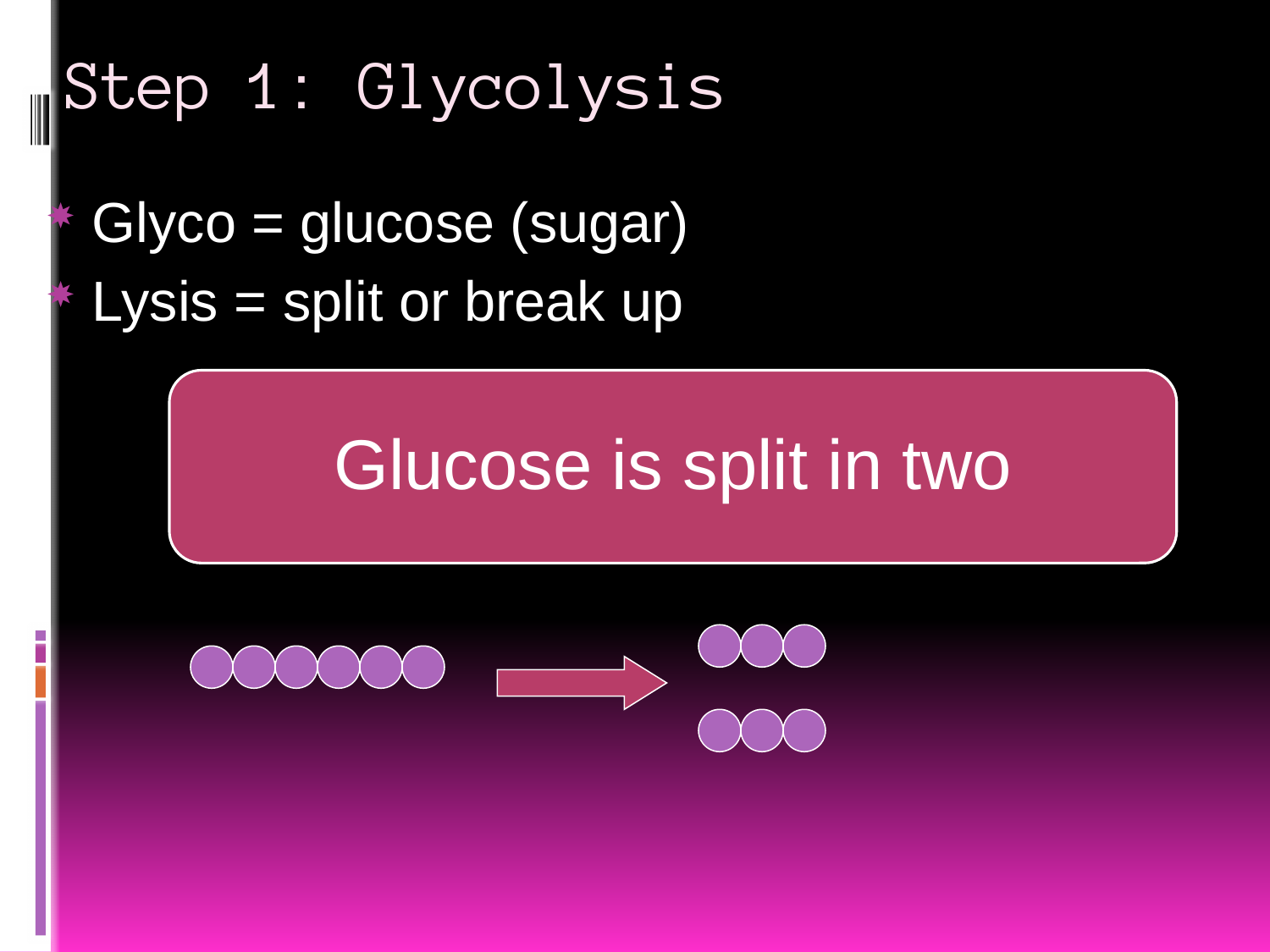

# Step 1: Glycolysis
Glyco = glucose (sugar)
Lysis = split or break up

Glucose is split in two